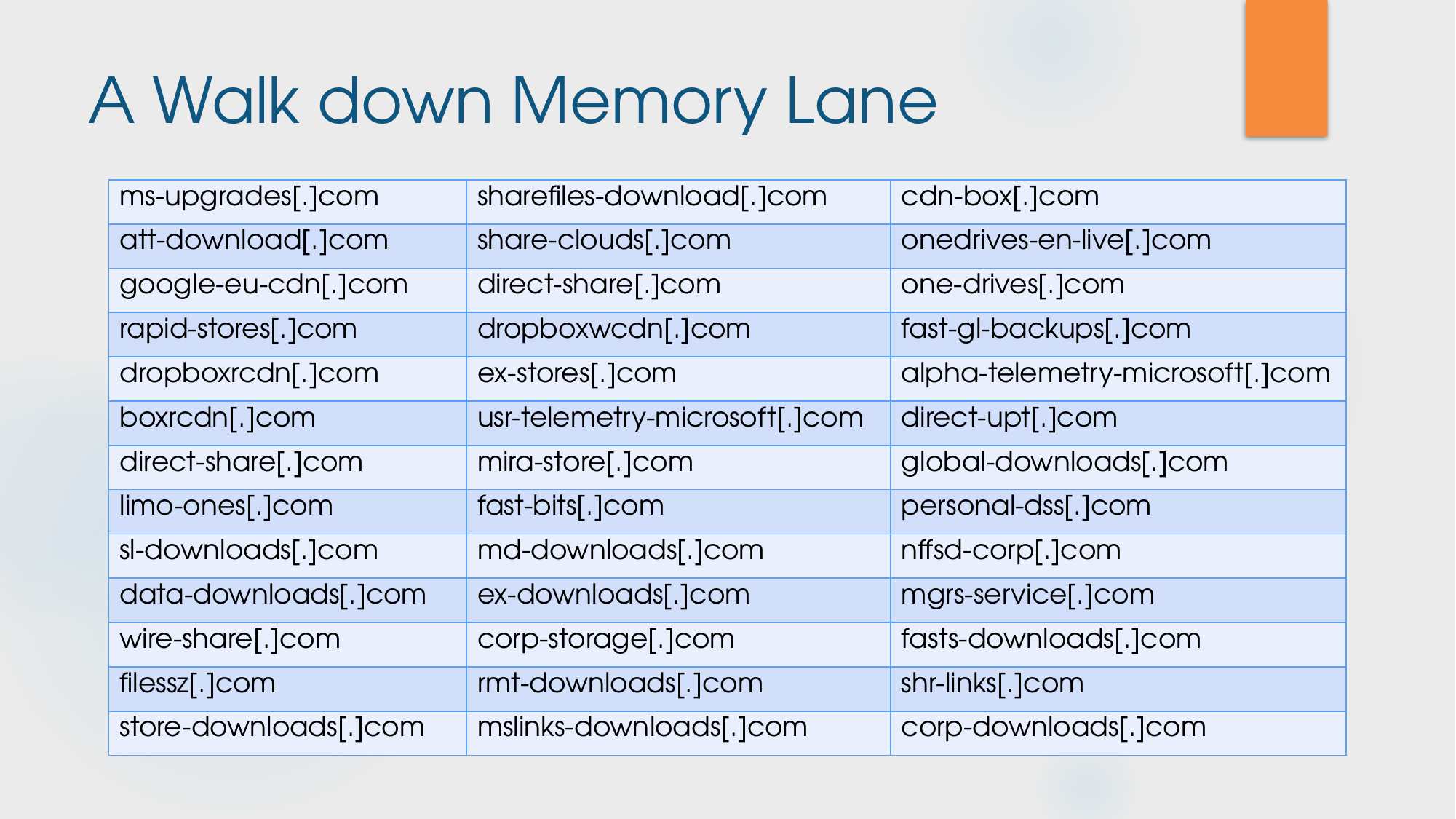

# A Walk down Memory Lane
| ms-upgrades[.]com | sharefiles-download[.]com | cdn-box[.]com |
| --- | --- | --- |
| att-download[.]com | share-clouds[.]com | onedrives-en-live[.]com |
| google-eu-cdn[.]com | direct-share[.]com | one-drives[.]com |
| rapid-stores[.]com | dropboxwcdn[.]com | fast-gl-backups[.]com |
| dropboxrcdn[.]com | ex-stores[.]com | alpha-telemetry-microsoft[.]com |
| boxrcdn[.]com | usr-telemetry-microsoft[.]com | direct-upt[.]com |
| direct-share[.]com | mira-store[.]com | global-downloads[.]com |
| limo-ones[.]com | fast-bits[.]com | personal-dss[.]com |
| sl-downloads[.]com | md-downloads[.]com | nffsd-corp[.]com |
| data-downloads[.]com | ex-downloads[.]com | mgrs-service[.]com |
| wire-share[.]com | corp-storage[.]com | fasts-downloads[.]com |
| filessz[.]com | rmt-downloads[.]com | shr-links[.]com |
| store-downloads[.]com | mslinks-downloads[.]com | corp-downloads[.]com |